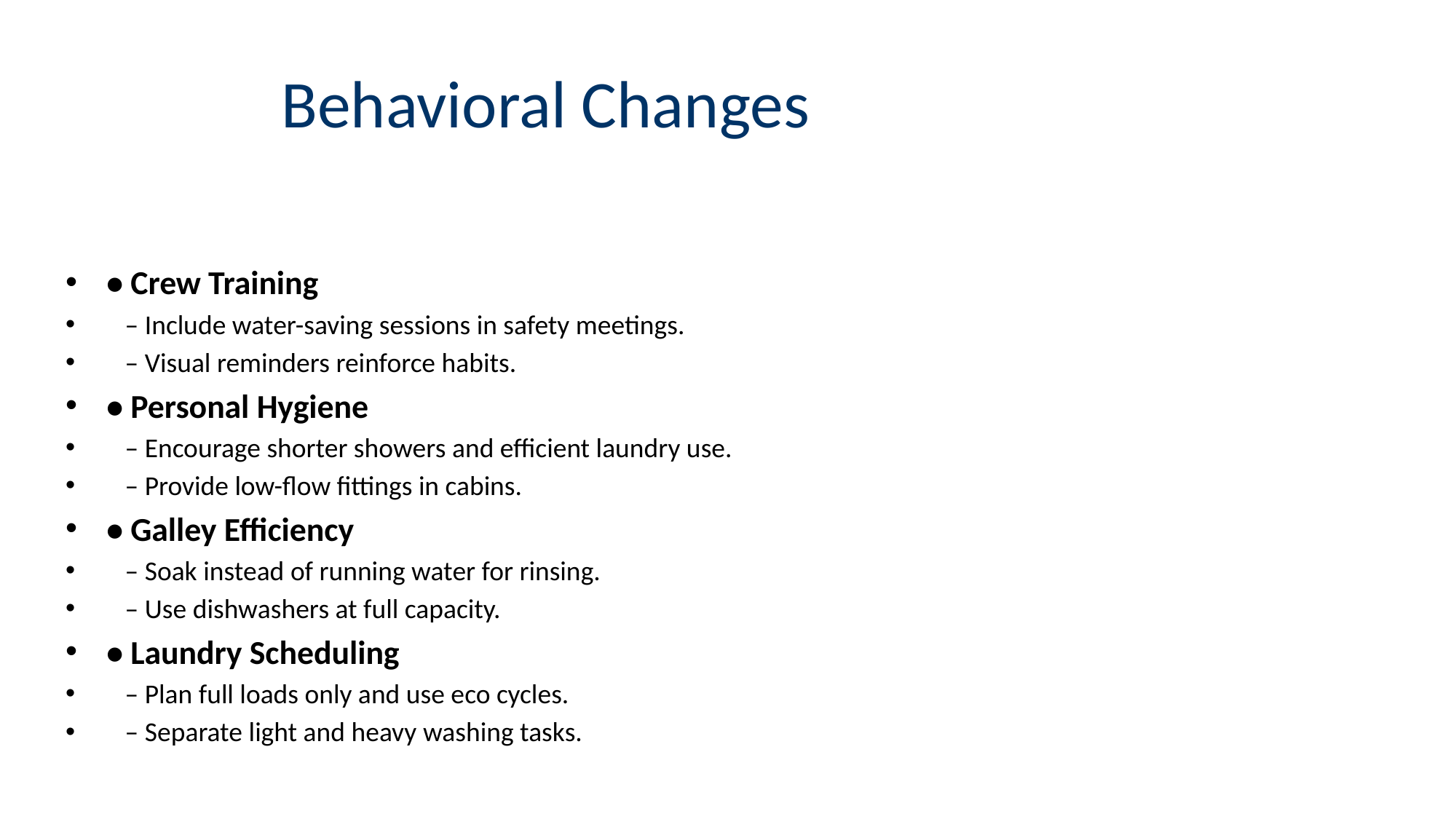

# Behavioral Changes

• Crew Training
   – Include water-saving sessions in safety meetings.
   – Visual reminders reinforce habits.
• Personal Hygiene
   – Encourage shorter showers and efficient laundry use.
   – Provide low-flow fittings in cabins.
• Galley Efficiency
   – Soak instead of running water for rinsing.
   – Use dishwashers at full capacity.
• Laundry Scheduling
   – Plan full loads only and use eco cycles.
   – Separate light and heavy washing tasks.